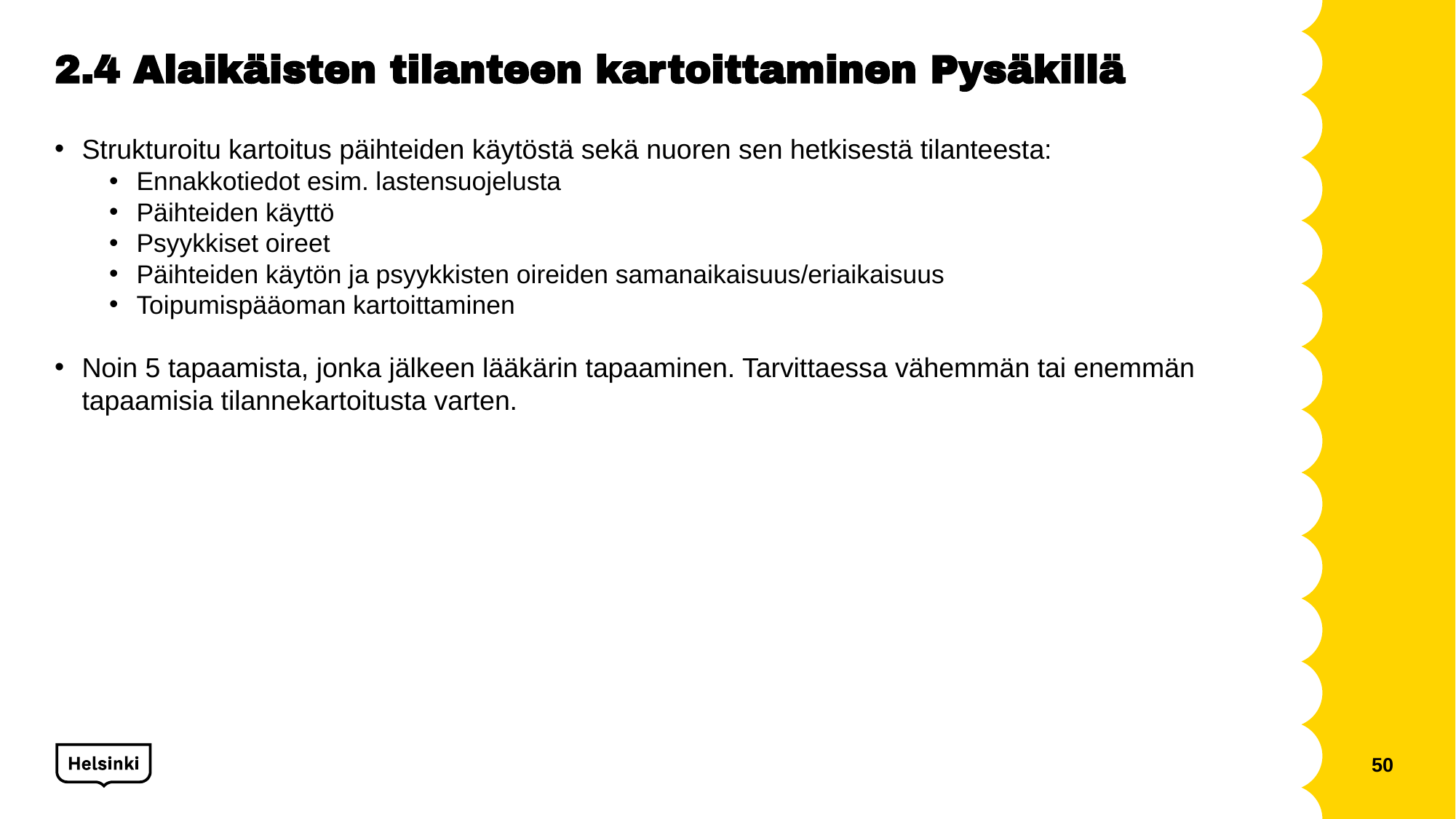

# 2.4 Alaikäisten tilanteen kartoittaminen Pysäkillä
Strukturoitu kartoitus päihteiden käytöstä sekä nuoren sen hetkisestä tilanteesta:
Ennakkotiedot esim. lastensuojelusta
Päihteiden käyttö
Psyykkiset oireet
Päihteiden käytön ja psyykkisten oireiden samanaikaisuus/eriaikaisuus
Toipumispääoman kartoittaminen

Noin 5 tapaamista, jonka jälkeen lääkärin tapaaminen. Tarvittaessa vähemmän tai enemmän tapaamisia tilannekartoitusta varten.

50